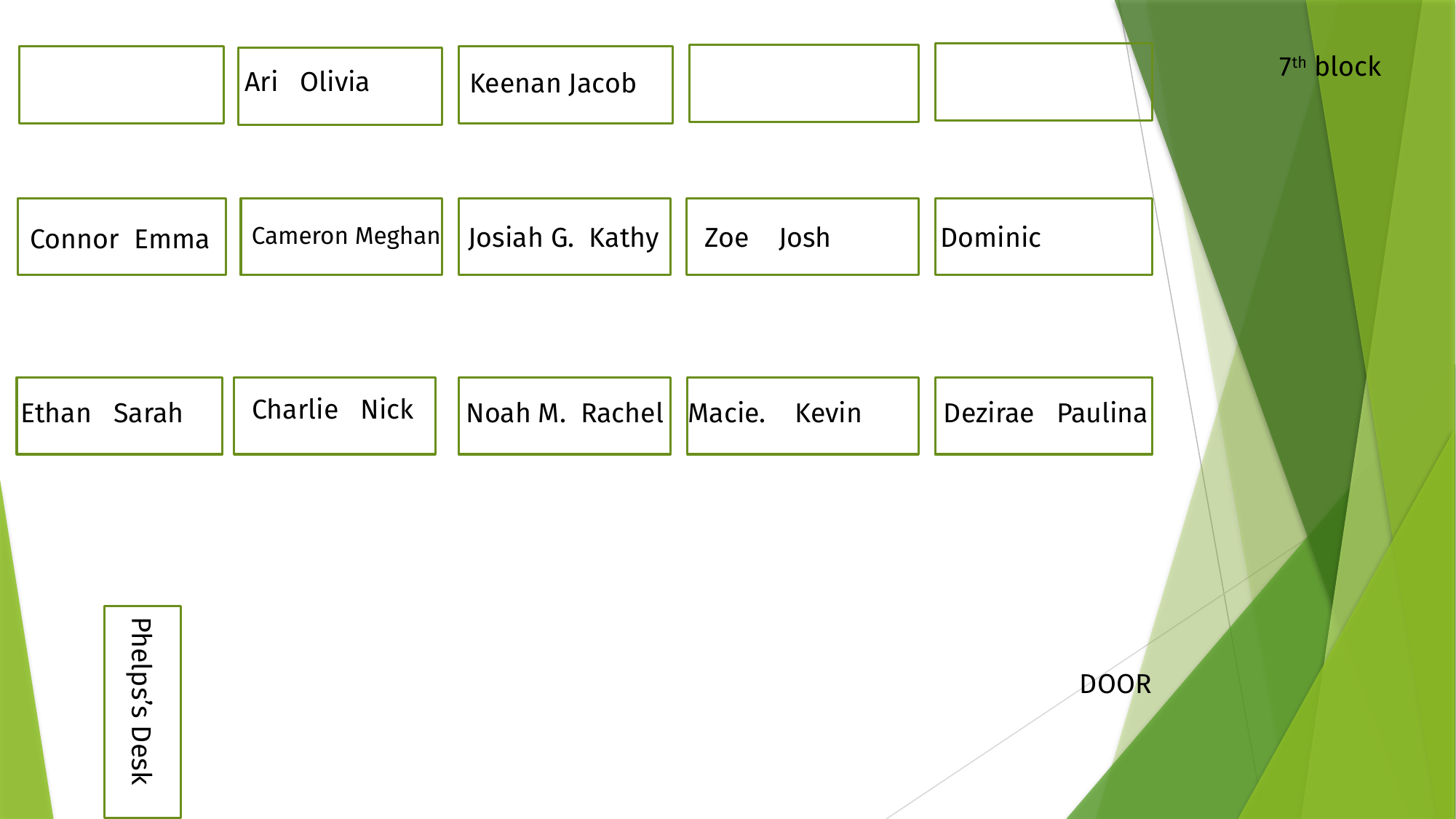

7th block

Ari   Olivia
Keenan Jacob

Cameron Meghan
Josiah G.  Kathy
Zoe    Josh
Dominic
Connor  Emma

Charlie   Nick
Ethan   Sarah
Noah M.  Rachel
Macie.    Kevin
Dezirae   Paulina
DOOR

Phelps’s Desk